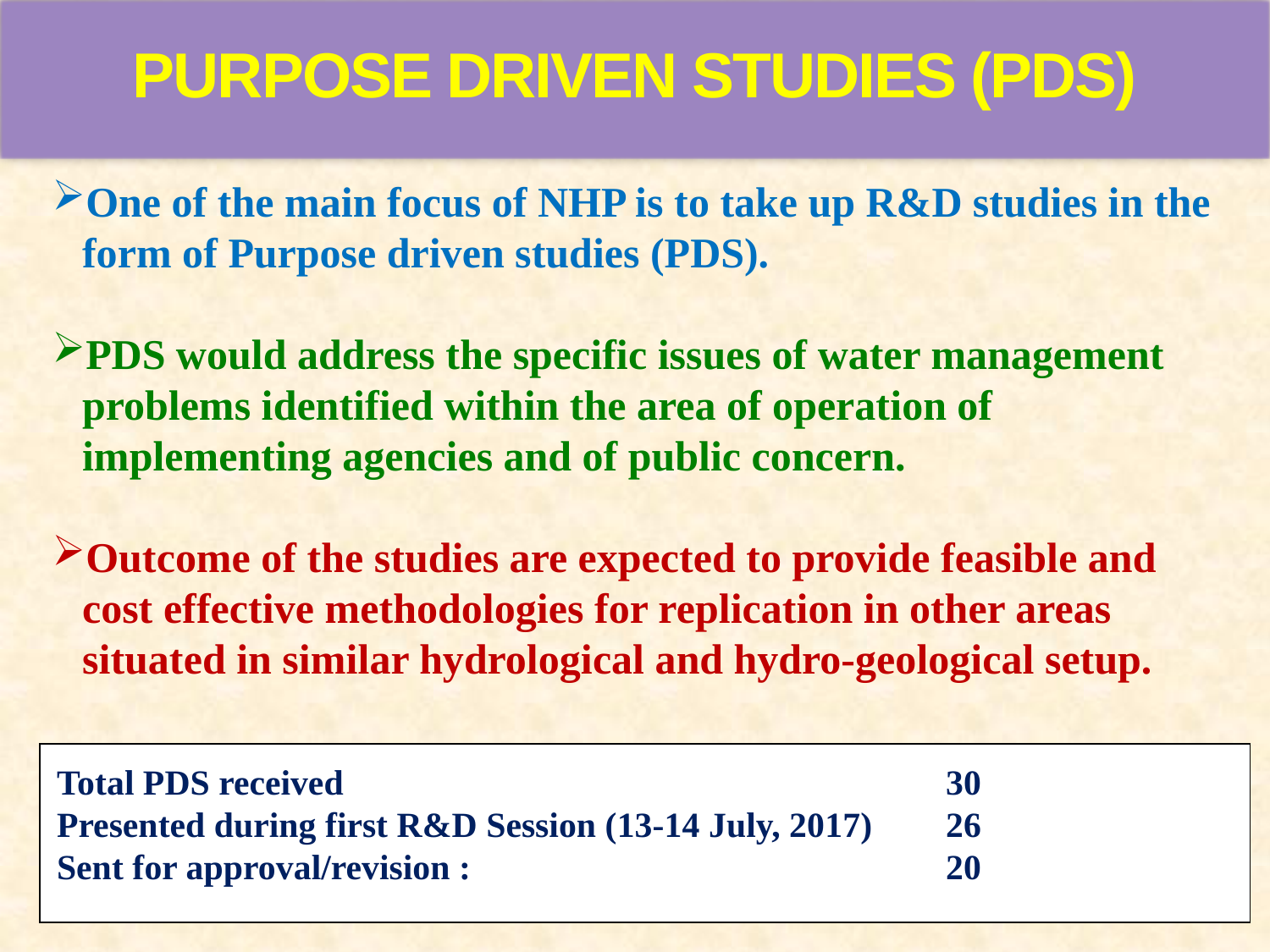

PURPOSE DRIVEN STUDIES (PDS)
One of the main focus of NHP is to take up R&D studies in the form of Purpose driven studies (PDS).

PDS would address the specific issues of water management problems identified within the area of operation of implementing agencies and of public concern.

Outcome of the studies are expected to provide feasible and cost effective methodologies for replication in other areas situated in similar hydrological and hydro-geological setup.

| To |
| --- |
Total PDS received 					30
Presented during first R&D Session (13-14 July, 2017)	26
Sent for approval/revision : 				20